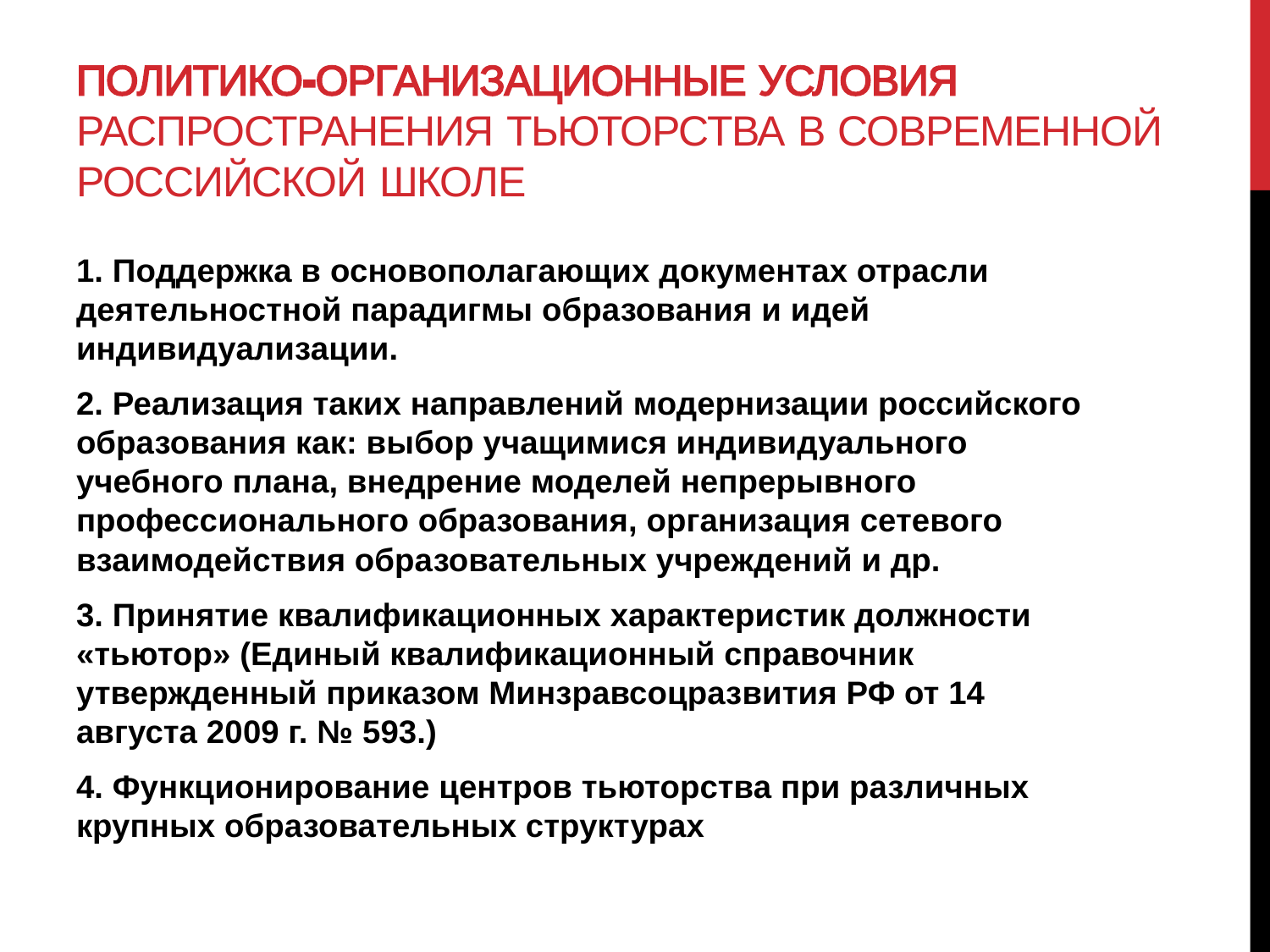

# Политико-организационные условия распространения тьюторства в современной российской школе
1. Поддержка в основополагающих документах отрасли деятельностной парадигмы образования и идей индивидуализации.
2. Реализация таких направлений модернизации российского образования как: выбор учащимися индивидуального учебного плана, внедрение моделей непрерывного профессионального образования, организация сетевого взаимодействия образовательных учреждений и др.
3. Принятие квалификационных характеристик должности «тьютор» (Единый квалификационный справочник утвержденный приказом Минзравсоцразвития РФ от 14 августа 2009 г. № 593.)
4. Функционирование центров тьюторства при различных крупных образовательных структурах